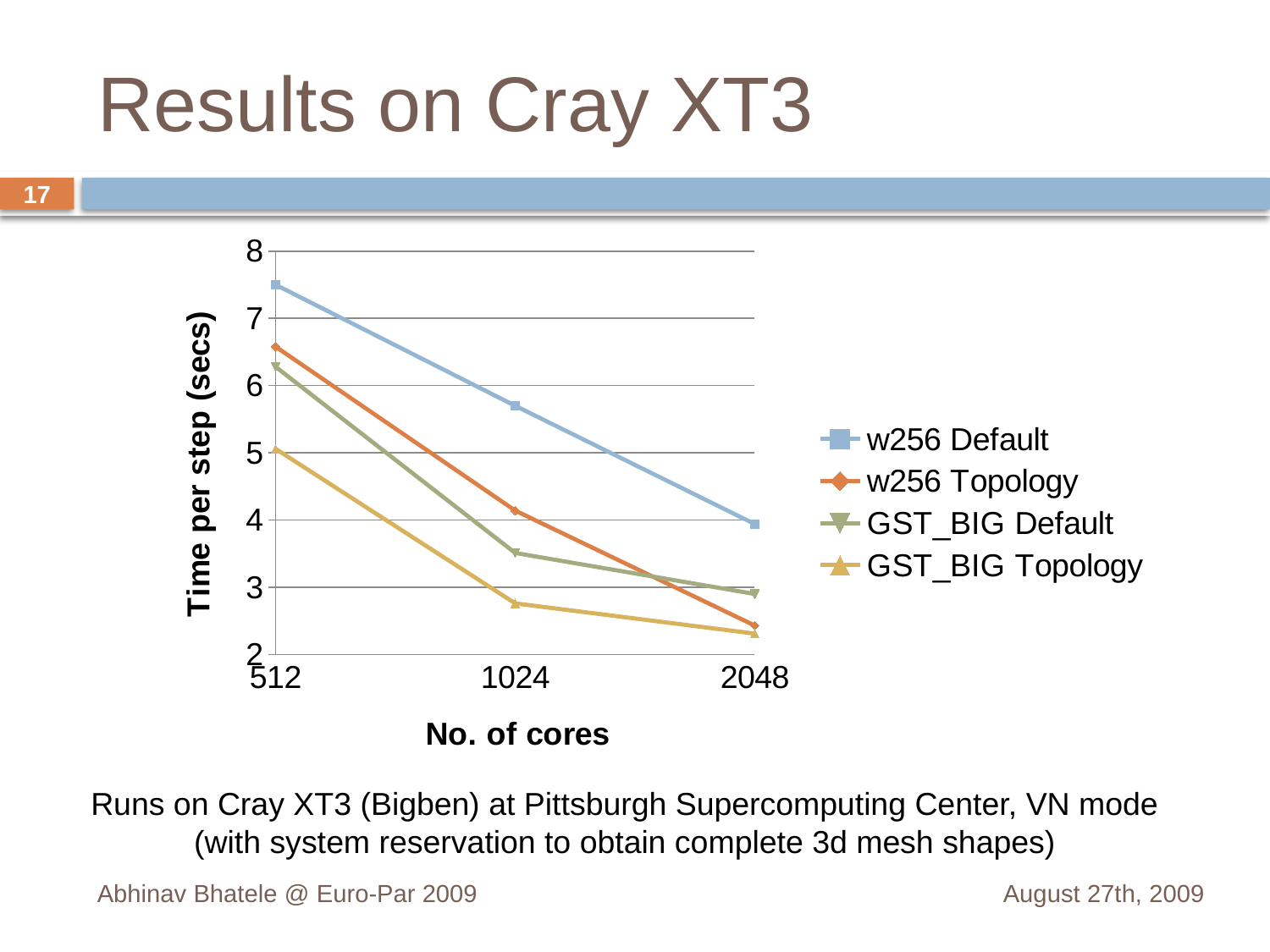

# Results on Cray XT3
17

### Chart

| Category | w256 Default | w256 Topology | GST_BIG Default | GST_BIG Topology |
|---|---|---|---|---|
| 512 | 7.5 | 6.58 | 6.28 | 5.06 |
| 1024 | 5.7 | 4.14 | 3.51 | 2.7600000000000002 |
| 2048 | 3.94 | 2.4299999999999997 | 2.9 | 2.3099999999999987 |
Runs on Cray XT3 (Bigben) at Pittsburgh Supercomputing Center, VN mode
(with system reservation to obtain complete 3d mesh shapes)
Abhinav Bhatele @ Euro-Par 2009
August 27th, 2009